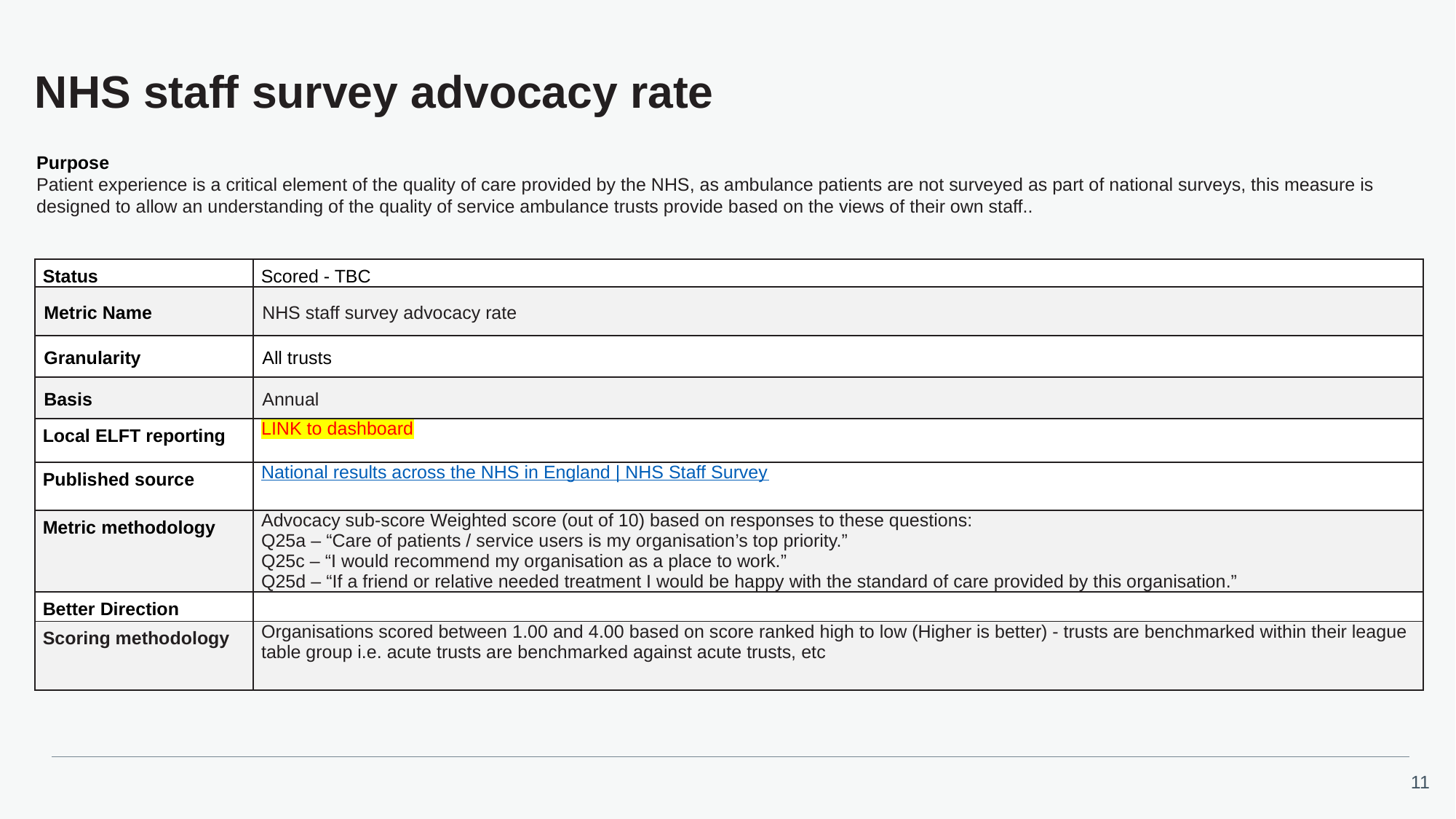

# NHS staff survey advocacy rate
Purpose
Patient experience is a critical element of the quality of care provided by the NHS, as ambulance patients are not surveyed as part of national surveys, this measure is designed to allow an understanding of the quality of service ambulance trusts provide based on the views of their own staff..

| Status | Scored - TBC |
| --- | --- |
| Metric Name | NHS staff survey advocacy rate |
| Granularity | All trusts |
| Basis | Annual |
| Local ELFT reporting | LINK to dashboard |
| Published source | National results across the NHS in England | NHS Staff Survey |
| Metric methodology | Advocacy sub-score Weighted score (out of 10) based on responses to these questions: Q25a – “Care of patients / service users is my organisation’s top priority.” Q25c – “I would recommend my organisation as a place to work.” Q25d – “If a friend or relative needed treatment I would be happy with the standard of care provided by this organisation.” |
| Better Direction |  |
| Scoring methodology | Organisations scored between 1.00 and 4.00 based on score ranked high to low (Higher is better) - trusts are benchmarked within their league table group i.e. acute trusts are benchmarked against acute trusts, etc |